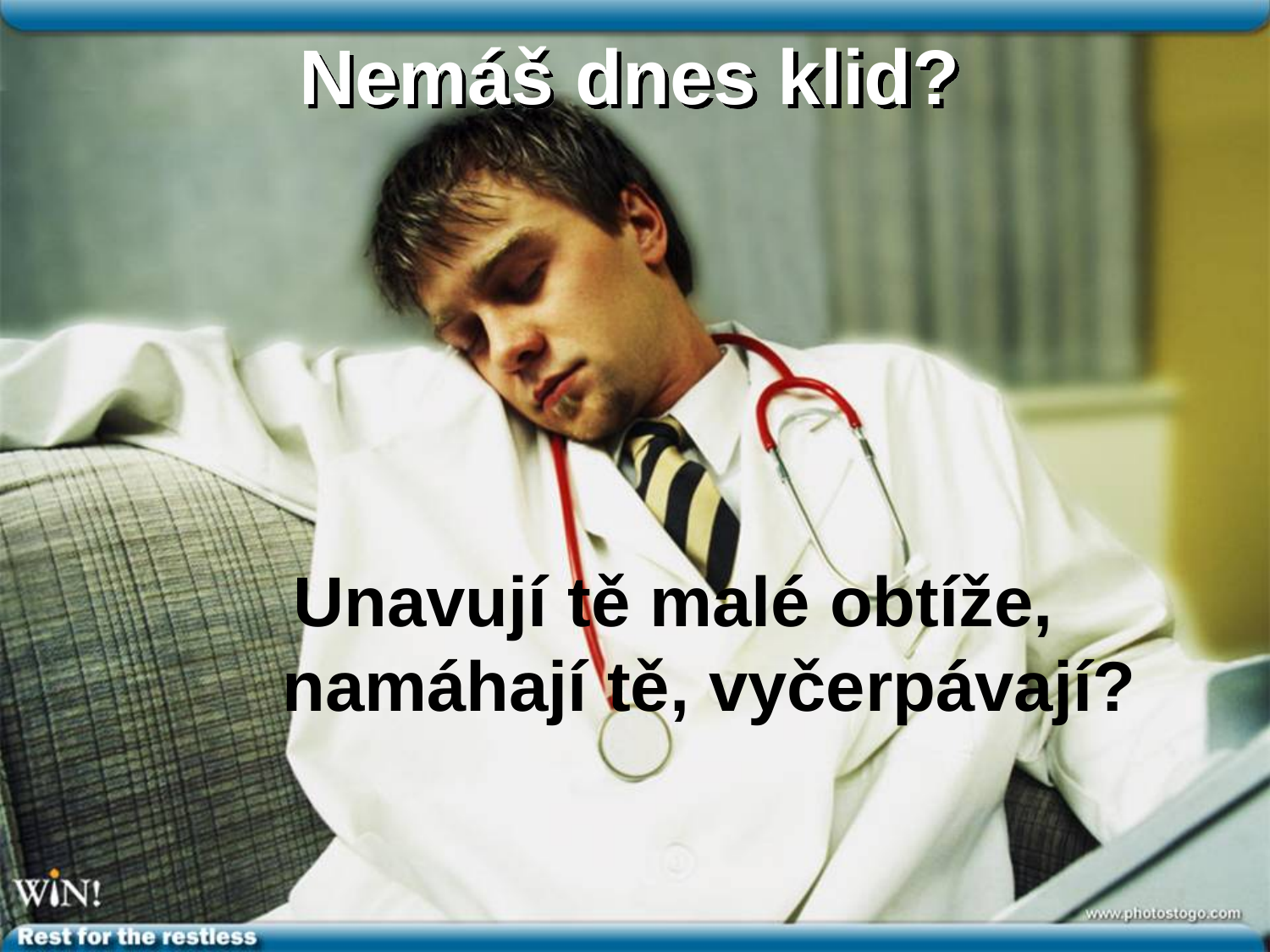

Nemáš dnes klid?
   Unavují tě malé obtíže, namáhají tě, vyčerpávají?